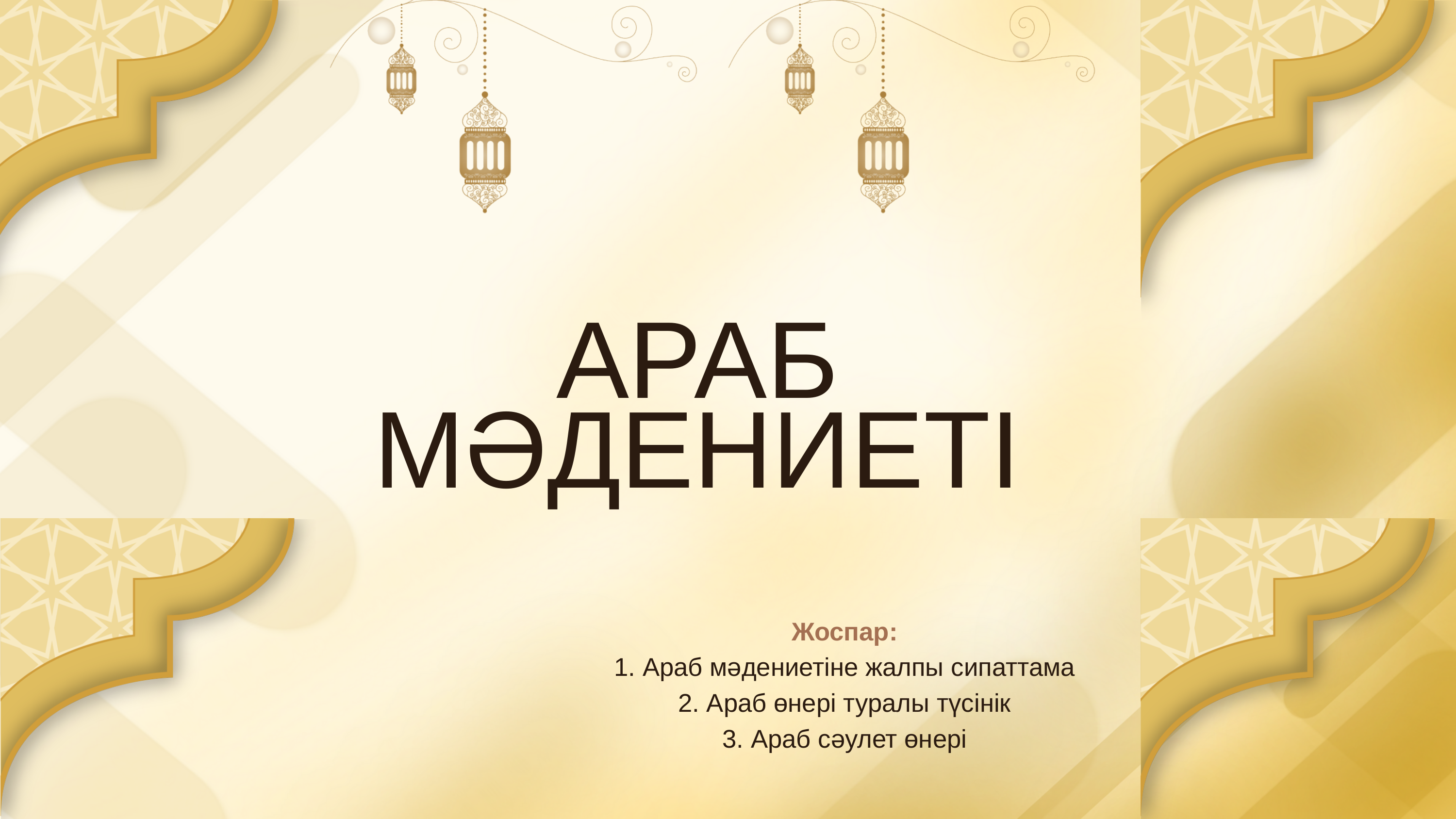

АРАБ МӘДЕНИЕТІ

Жоспар:
1. Араб мәдениетіне жалпы сипаттама
2. Араб өнері туралы түсінік
3. Араб сәулет өнері